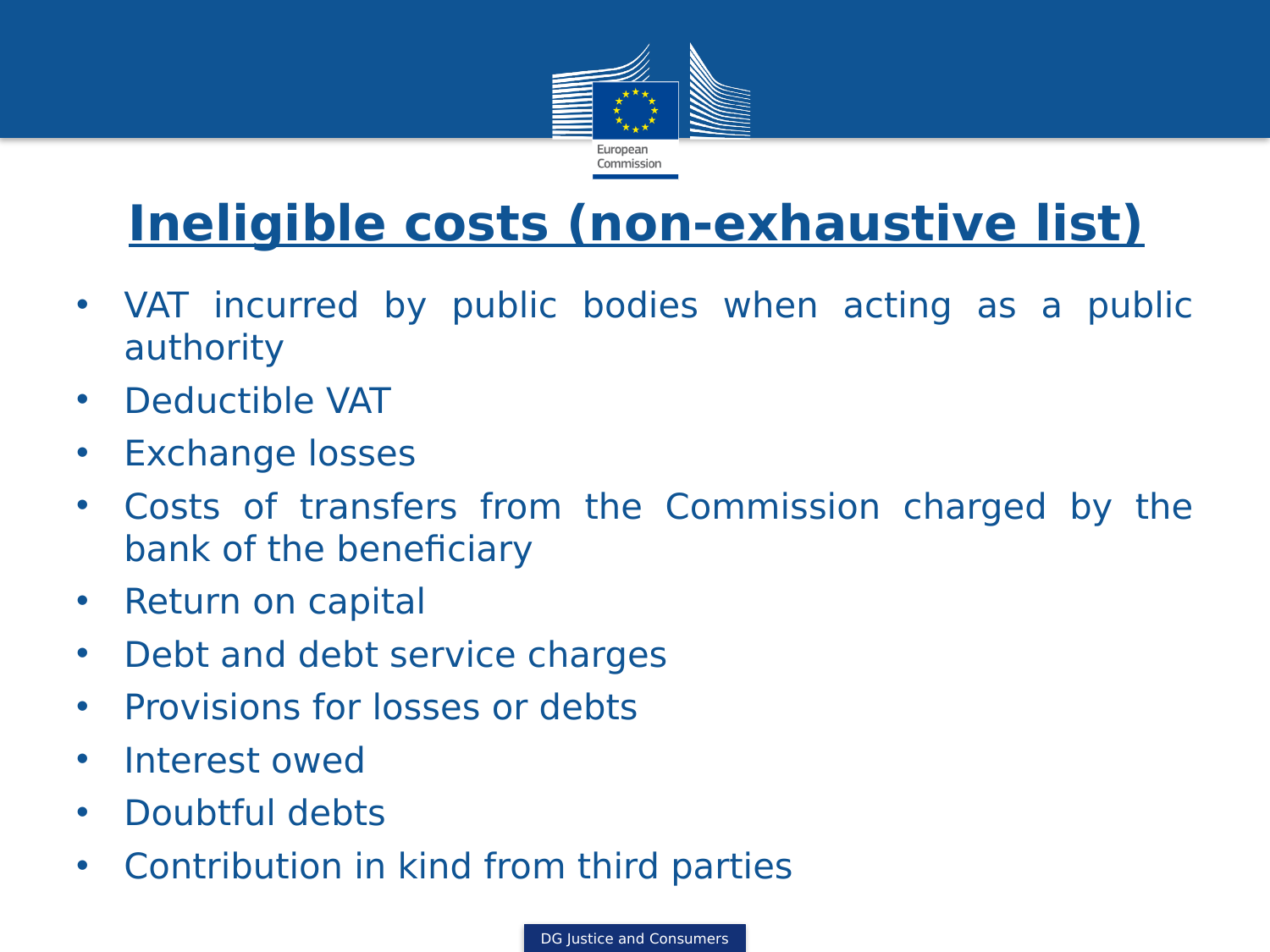

# Ineligible costs (non-exhaustive list)
VAT incurred by public bodies when acting as a public authority
Deductible VAT
Exchange losses
Costs of transfers from the Commission charged by the bank of the beneficiary
Return on capital
Debt and debt service charges
Provisions for losses or debts
Interest owed
Doubtful debts
Contribution in kind from third parties